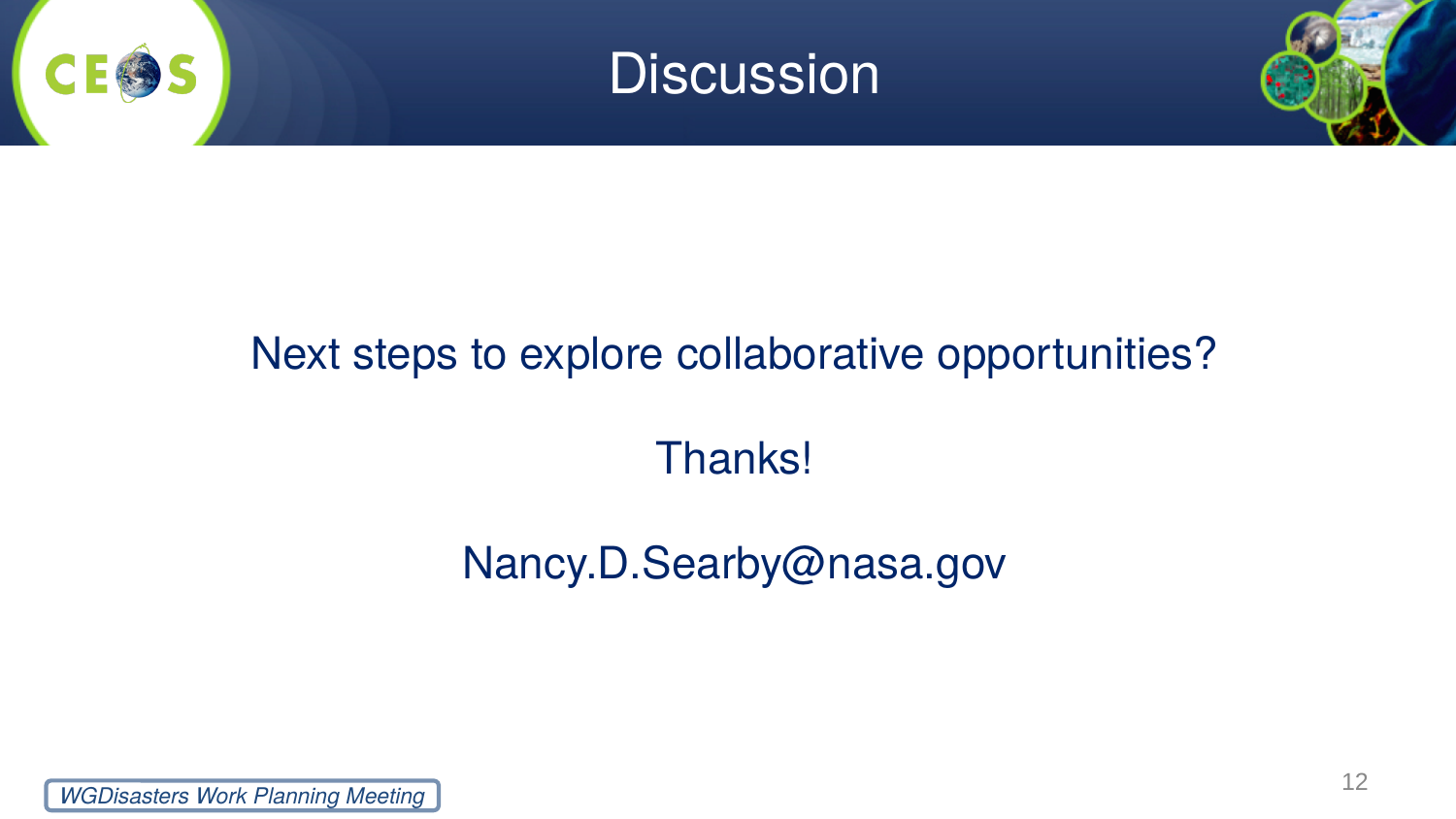

# Discussion
Next steps to explore collaborative opportunities?

Thanks!

Nancy.D.Searby@nasa.gov
12